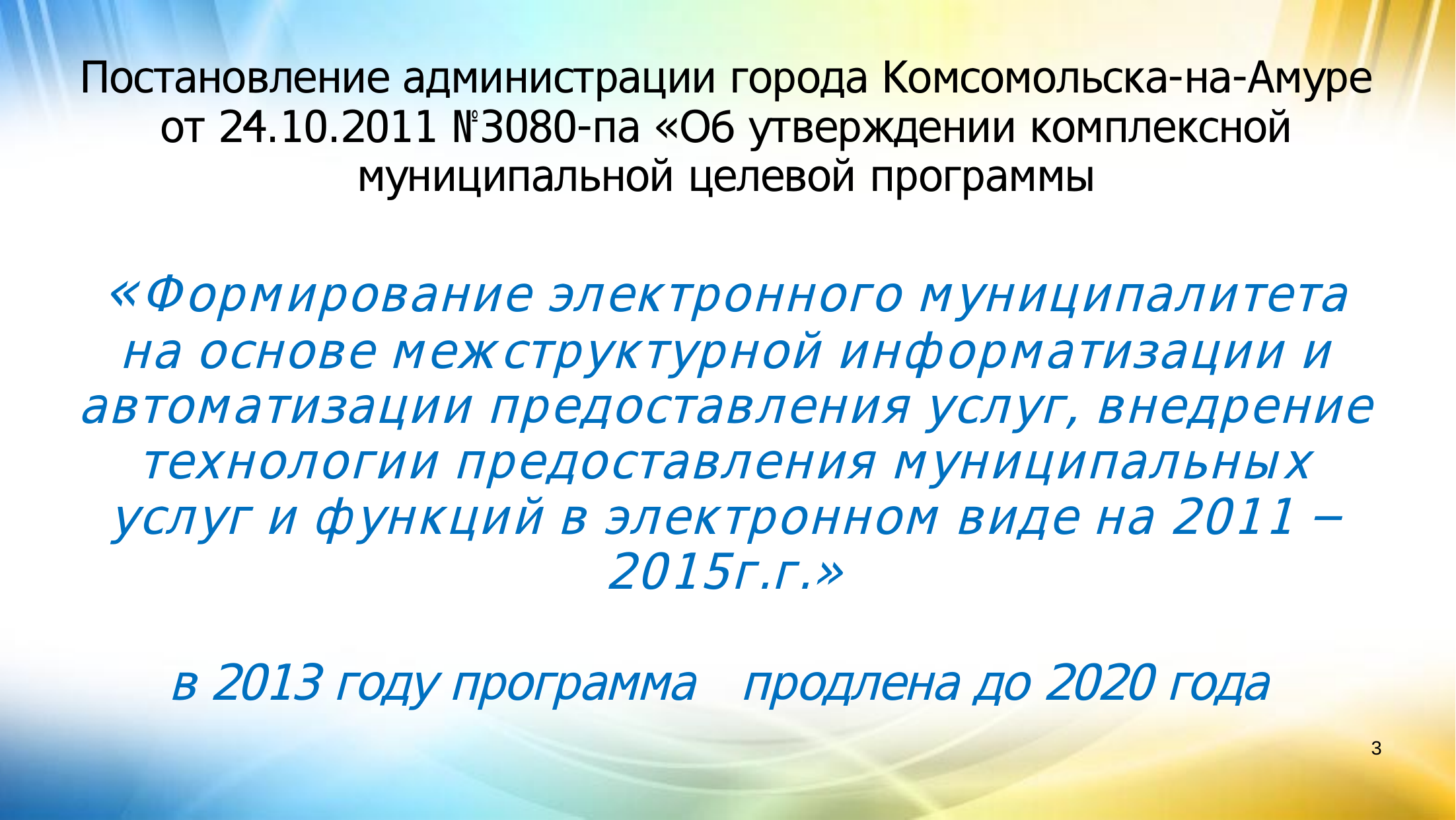

# Постановление администрации города Комсомольска-на-Амуре от 24.10.2011 №3080-па «Об утверждении комплексной муниципальной целевой программы «Формирование электронного муниципалитета на основе межструктурной информатизации и автоматизации предоставления услуг, внедрение технологии предоставления муниципальных услуг и функций в электронном виде на 2011 – 2015г.г.» в 2013 году программа   продлена до 2020 года
3